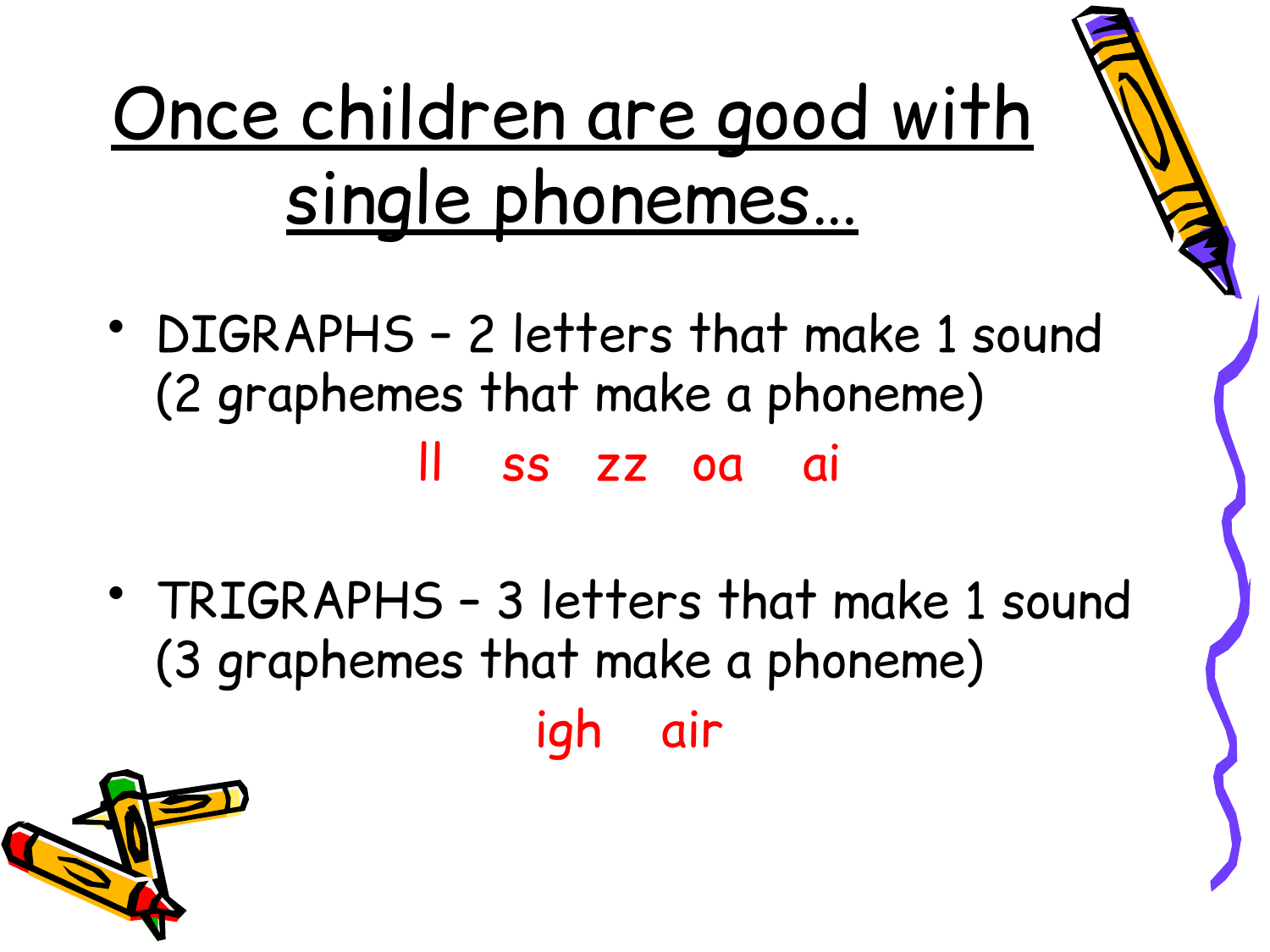

# Once children are good with single phonemes…
DIGRAPHS – 2 letters that make 1 sound (2 graphemes that make a phoneme)
ll    ss   zz   oa    ai

TRIGRAPHS – 3 letters that make 1 sound (3 graphemes that make a phoneme)
igh    air